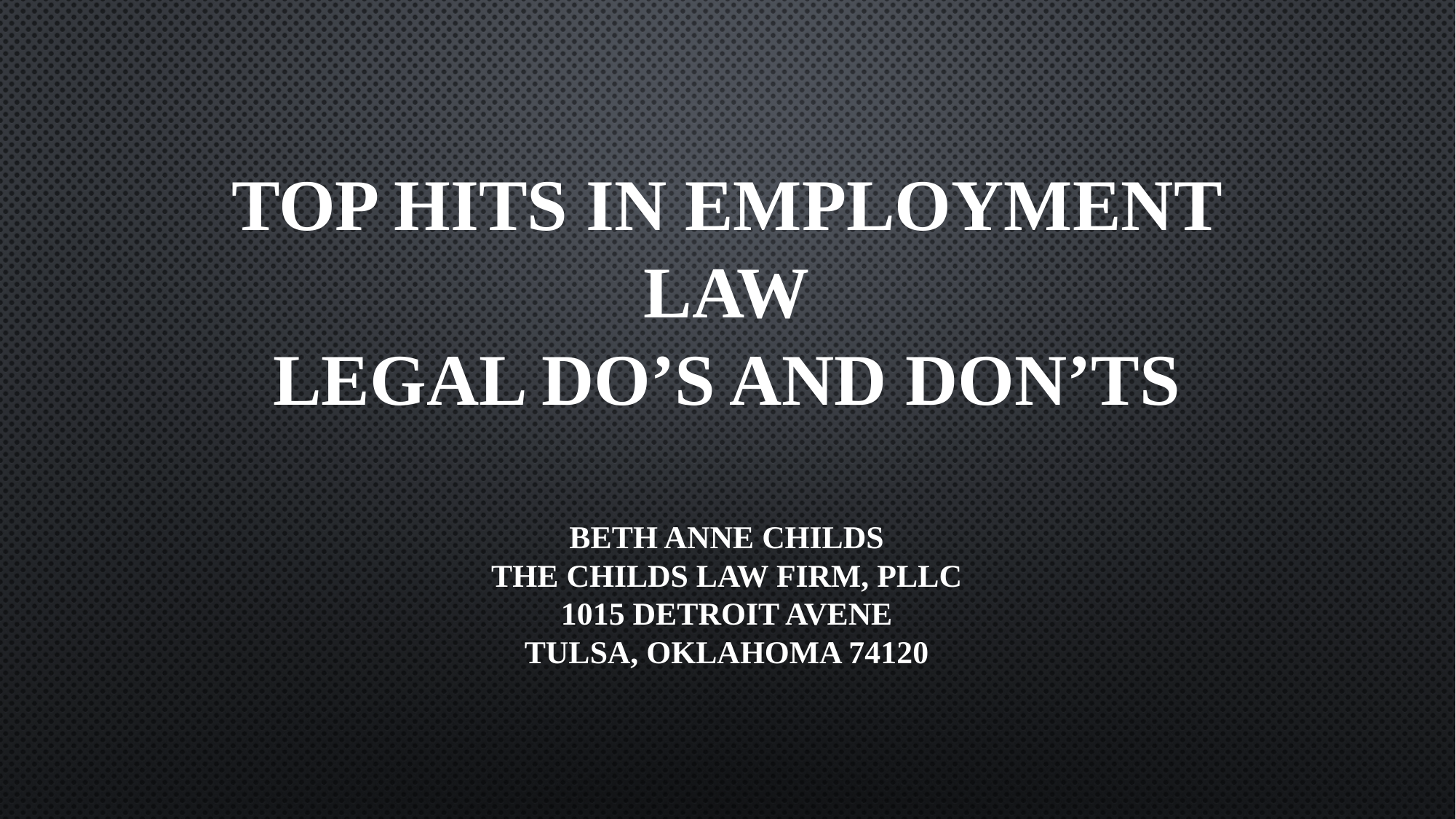

# TOP HITS IN EMPLOYMENT LAW LEGAL DO’S AND DON’TS

BETH ANNE CHILDS
THE CHILDS LAW FIRM, PLLC
1015 DETROIT AVENE
TULSA, OKLAHOMA 74120